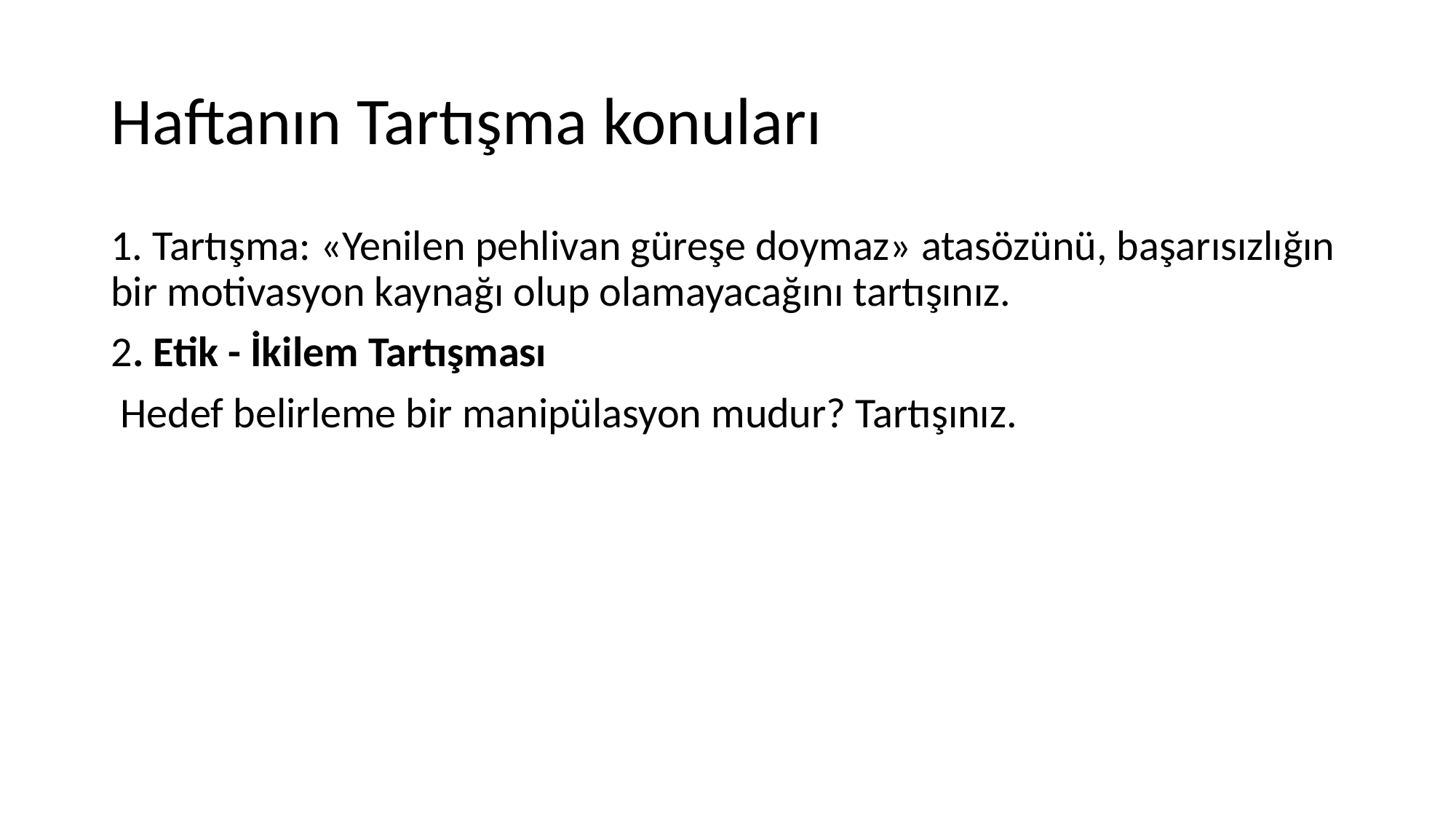

# Haftanın Tartışma konuları
1. Tartışma: «Yenilen pehlivan güreşe doymaz» atasözünü, başarısızlığın bir motivasyon kaynağı olup olamayacağını tartışınız.
2. Etik - İkilem Tartışması
 Hedef belirleme bir manipülasyon mudur? Tartışınız.